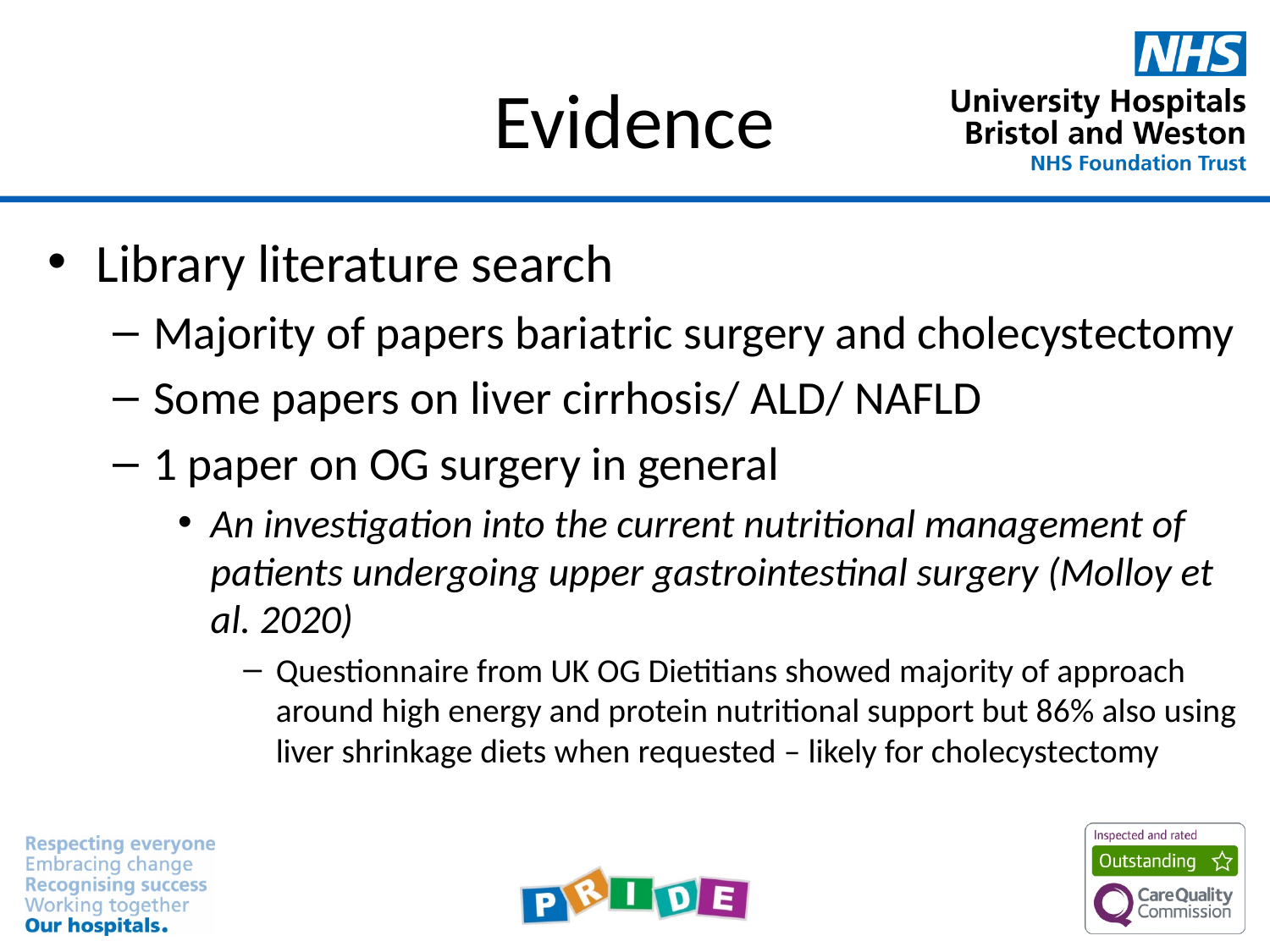

# Evidence
Library literature search
Majority of papers bariatric surgery and cholecystectomy
Some papers on liver cirrhosis/ ALD/ NAFLD
1 paper on OG surgery in general
An investigation into the current nutritional management of patients undergoing upper gastrointestinal surgery (Molloy et al. 2020)
Questionnaire from UK OG Dietitians showed majority of approach around high energy and protein nutritional support but 86% also using liver shrinkage diets when requested – likely for cholecystectomy